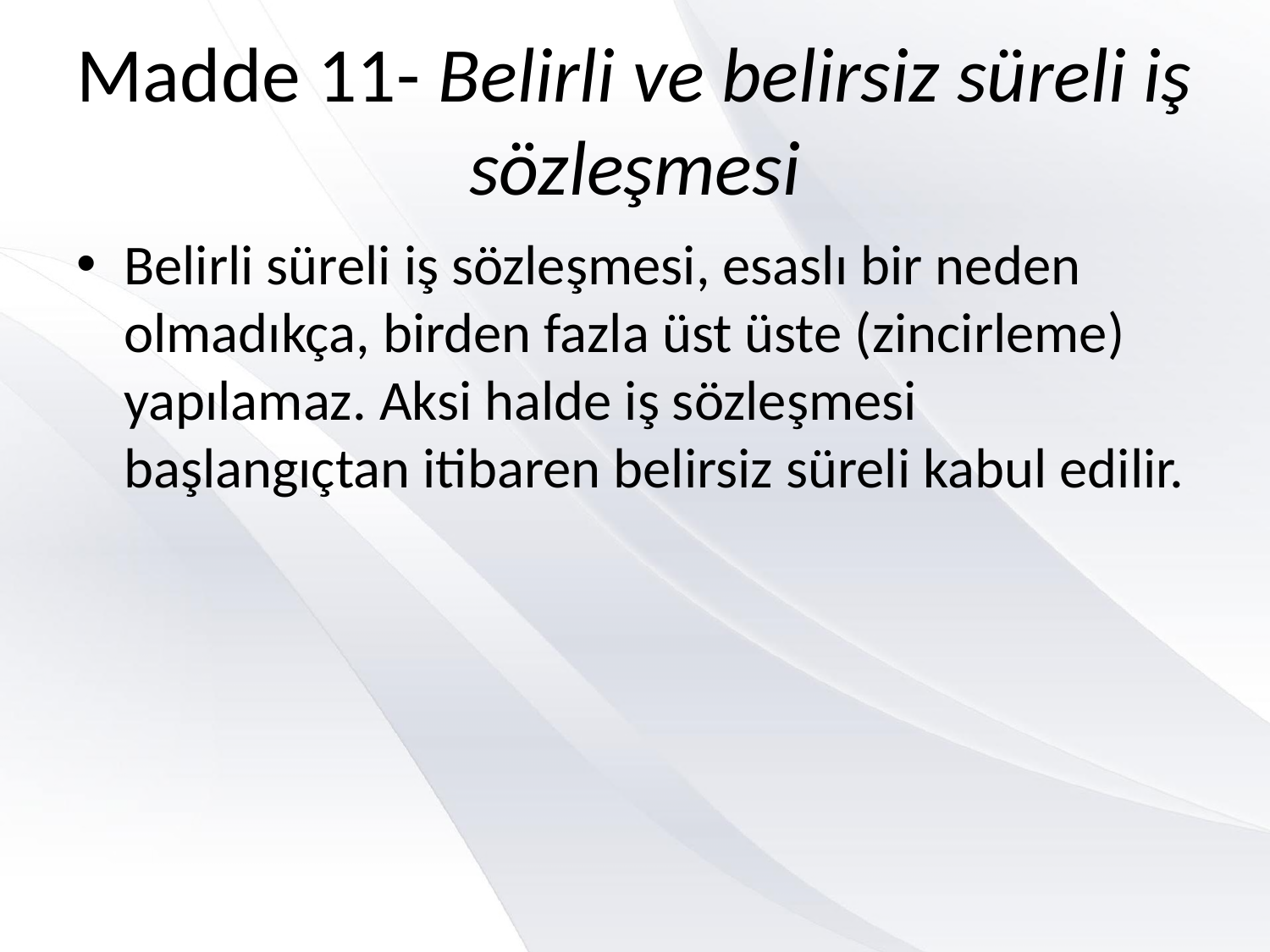

# Madde 11- Belirli ve belirsiz süreli iş sözleşmesi
Belirli süreli iş sözleşmesi, esaslı bir neden olmadıkça, birden fazla üst üste (zincirleme) yapılamaz. Aksi halde iş sözleşmesi başlangıçtan itibaren belirsiz süreli kabul edilir.